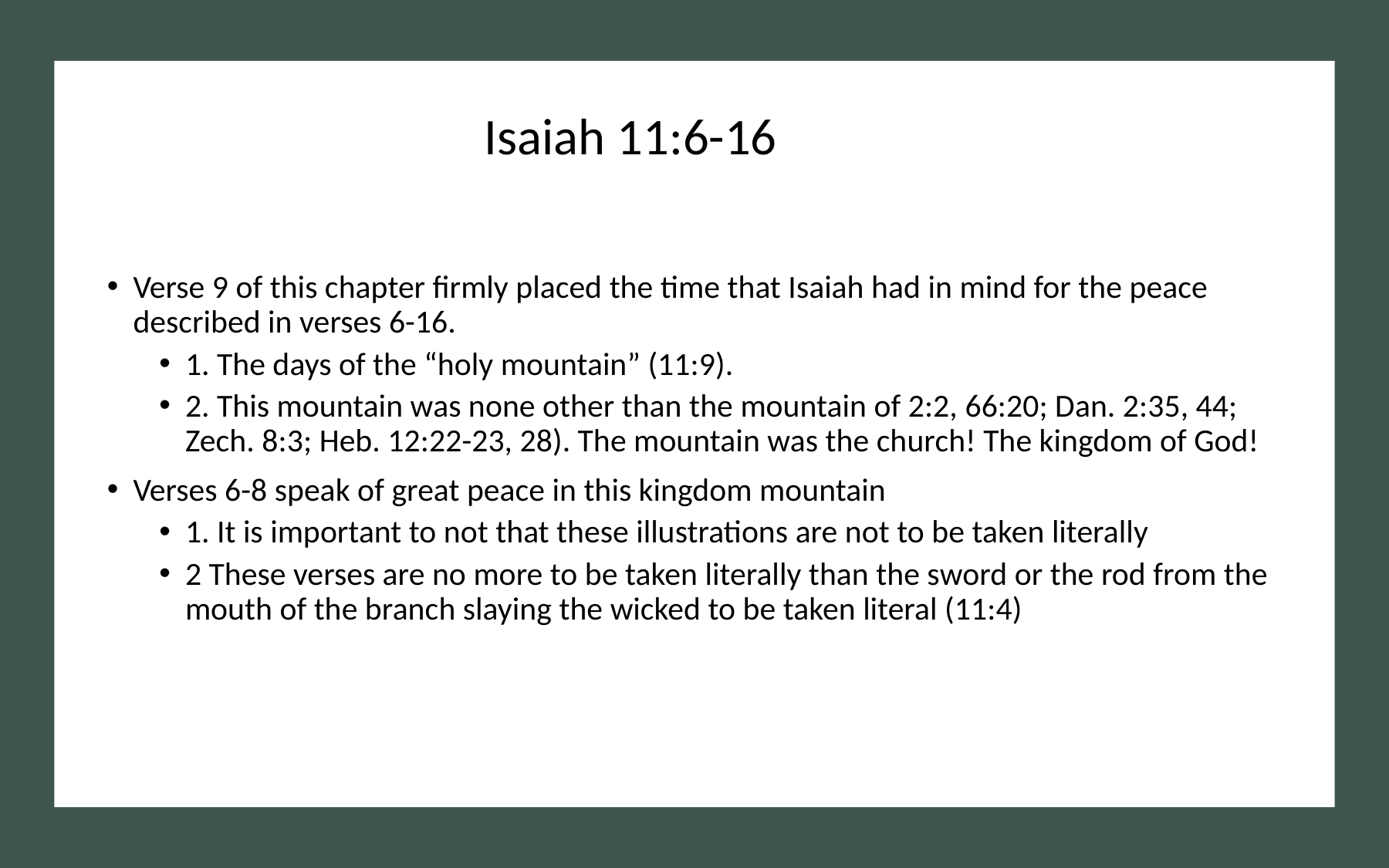

Isaiah 11:6-16
Verse 9 of this chapter firmly placed the time that Isaiah had in mind for the peace described in verses 6-16.
1. The days of the “holy mountain” (11:9).
2. This mountain was none other than the mountain of 2:2, 66:20; Dan. 2:35, 44; Zech. 8:3; Heb. 12:22-23, 28). The mountain was the church! The kingdom of God!
Verses 6-8 speak of great peace in this kingdom mountain
1. It is important to not that these illustrations are not to be taken literally
2 These verses are no more to be taken literally than the sword or the rod from the mouth of the branch slaying the wicked to be taken literal (11:4)